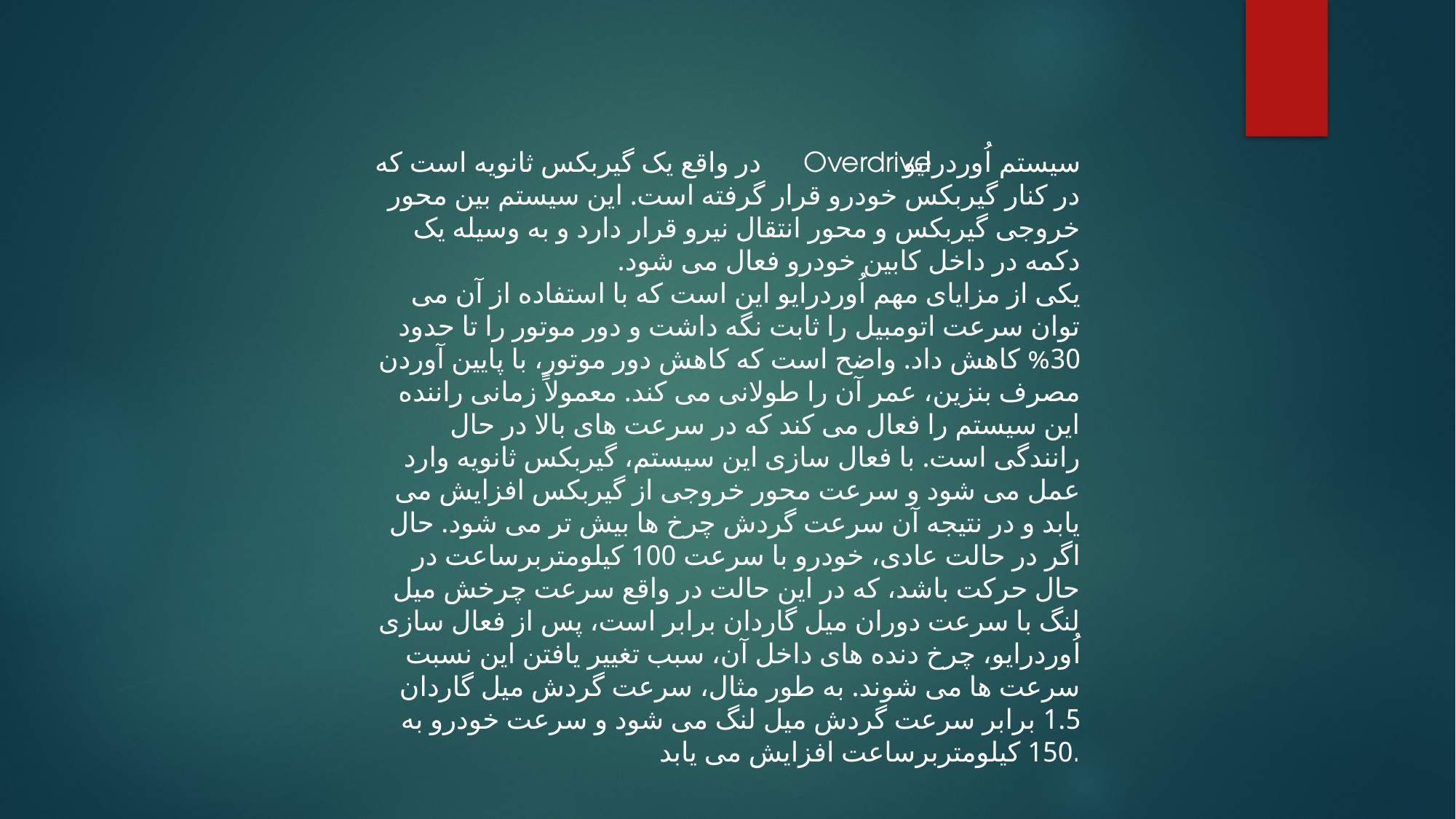

سیستم اُوردرایو                    در واقع یک گیربکس ثانویه است که در کنار گیربکس خودرو قرار گرفته است. این سیستم بین محور خروجی گیربکس و محور انتقال نیرو قرار دارد و به وسیله یک دکمه در داخل کابین خودرو فعال می شود.
یکی از مزایای مهم اُوردرایو این است که با استفاده از آن می توان سرعت اتومبیل را ثابت نگه داشت و دور موتور را تا حدود 30% کاهش داد. واضح است که کاهش دور موتور، با پایین آوردن مصرف بنزین، عمر آن را طولانی می کند. معمولاً زمانی راننده این سیستم را فعال می کند که در سرعت های بالا در حال رانندگی است. با فعال سازی این سیستم، گیربکس ثانویه وارد عمل می شود و سرعت محور خروجی از گیربکس افزایش می یابد و در نتیجه آن سرعت گردش چرخ ها بیش تر می شود. حال اگر در حالت عادی، خودرو با سرعت 100 کیلومتربرساعت در حال حرکت باشد، که در این حالت در واقع سرعت چرخش میل لنگ با سرعت دوران میل گاردان برابر است، پس از فعال سازی اُوردرایو، چرخ دنده های داخل آن، سبب تغییر یافتن این نسبت سرعت ها می شوند. به طور مثال، سرعت گردش میل گاردان 1.5 برابر سرعت گردش میل لنگ می شود و سرعت خودرو به 150 کیلومتربرساعت افزایش می یابد.
Overdrive